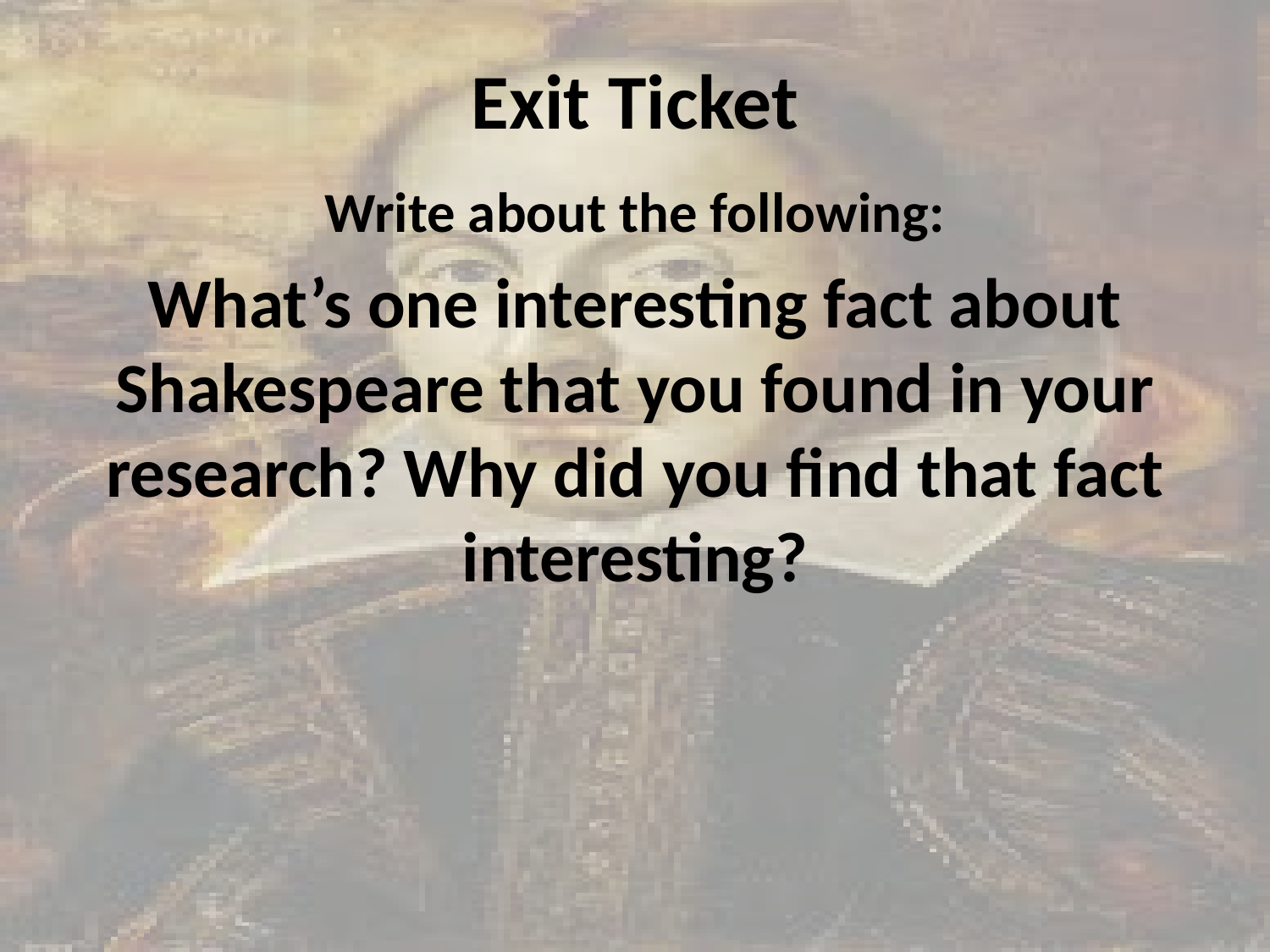

# Exit Ticket
Write about the following:
What’s one interesting fact about Shakespeare that you found in your research? Why did you find that fact interesting?